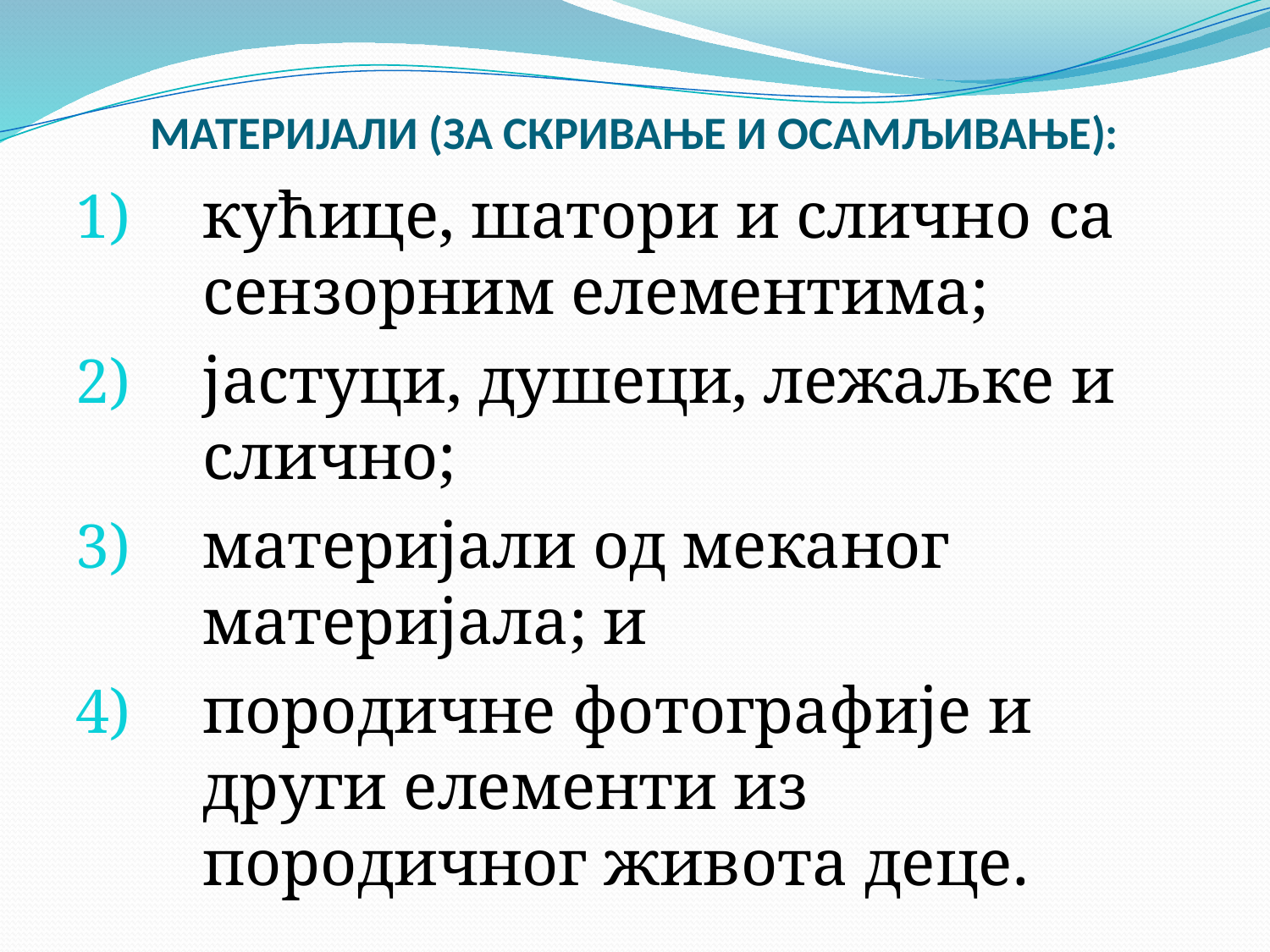

# МАТЕРИЈАЛИ (ЗА СКРИВАЊЕ И ОСАМЉИВАЊЕ):
кућице, шатори и слично са сензорним елементима;
јастуци, душеци, лежаљке и слично;
материјали од меканог материјала; и
породичне фотографије и други елементи из породичног живота деце.